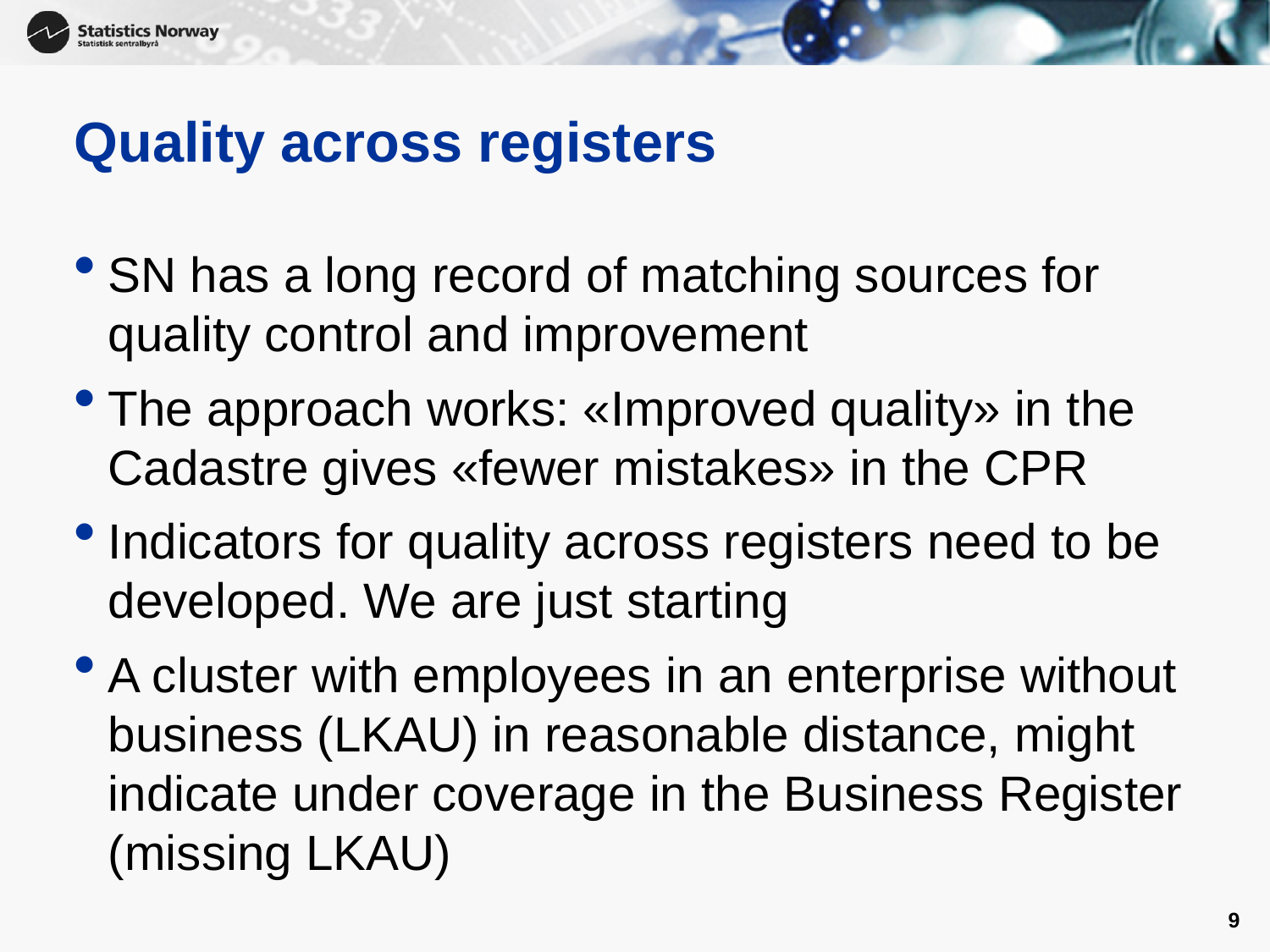

# Quality across registers
SN has a long record of matching sources for quality control and improvement
The approach works: «Improved quality» in the Cadastre gives «fewer mistakes» in the CPR
Indicators for quality across registers need to be developed. We are just starting
A cluster with employees in an enterprise without business (LKAU) in reasonable distance, might indicate under coverage in the Business Register (missing LKAU)
9